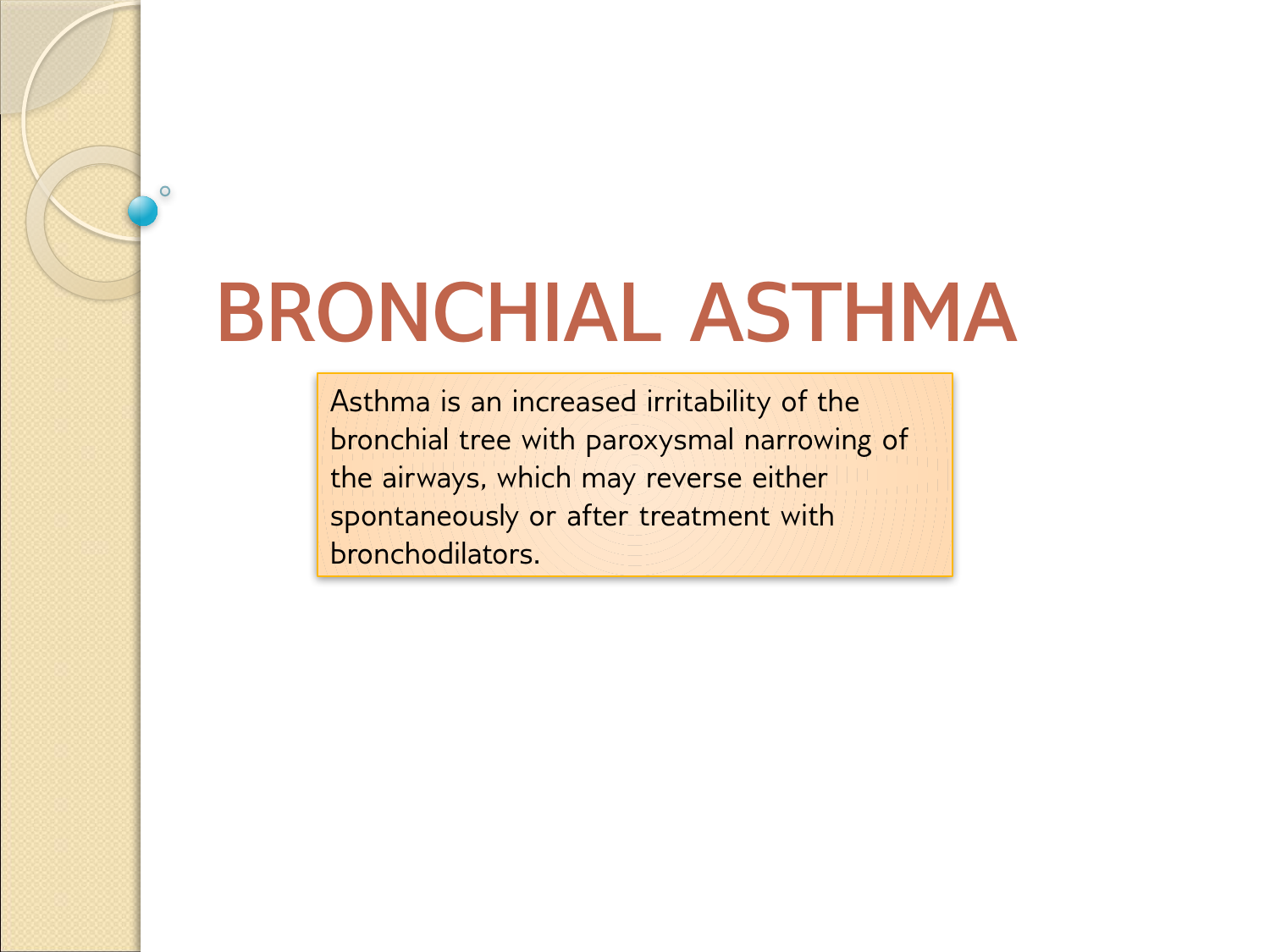

BRONCHIAL ASTHMA
Asthma is an increased irritability of the bronchial tree with paroxysmal narrowing of the airways, which may reverse either spontaneously or after treatment with bronchodilators.